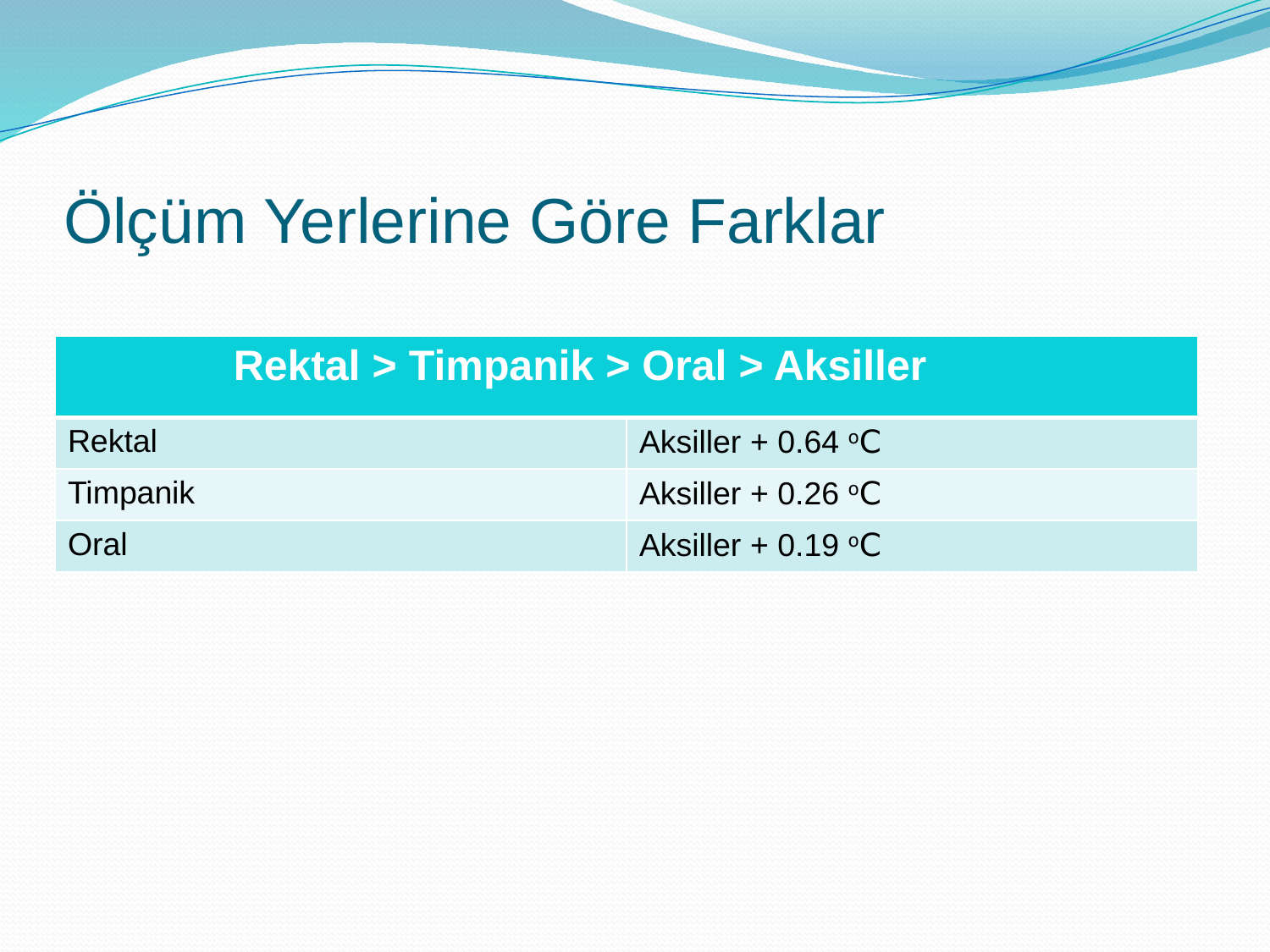

# Ölçüm Yerlerine Göre Farklar
| Rektal > Timpanik > Oral > Aksiller |  |
| --- | --- |
| Rektal | Aksiller + 0.64 oC |
| Timpanik | Aksiller + 0.26 oC |
| Oral | Aksiller + 0.19 oC |